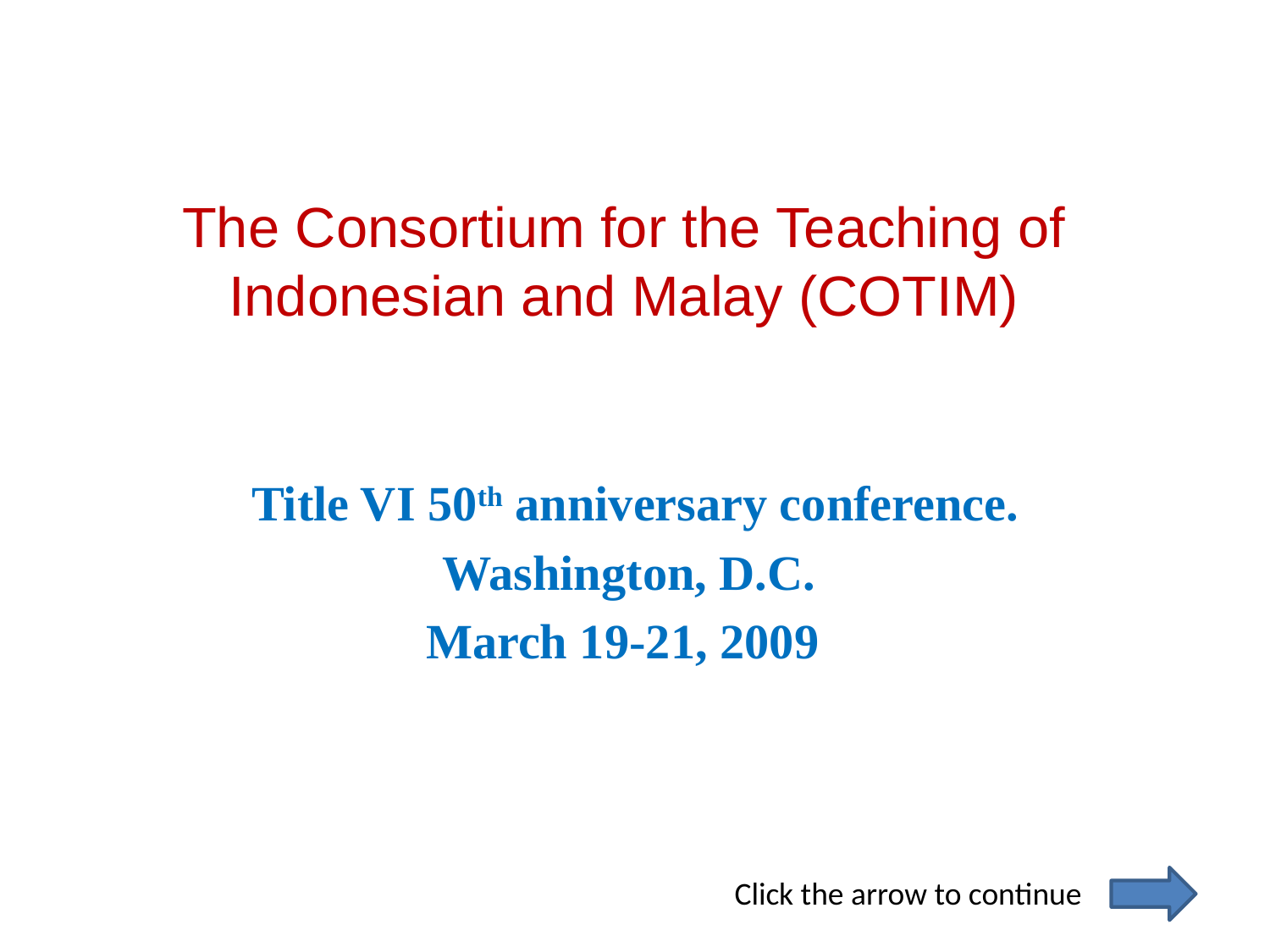

# The Consortium for the Teaching of Indonesian and Malay (COTIM)
Title VI 50th anniversary conference.
Washington, D.C.
March 19-21, 2009
Click the arrow to continue